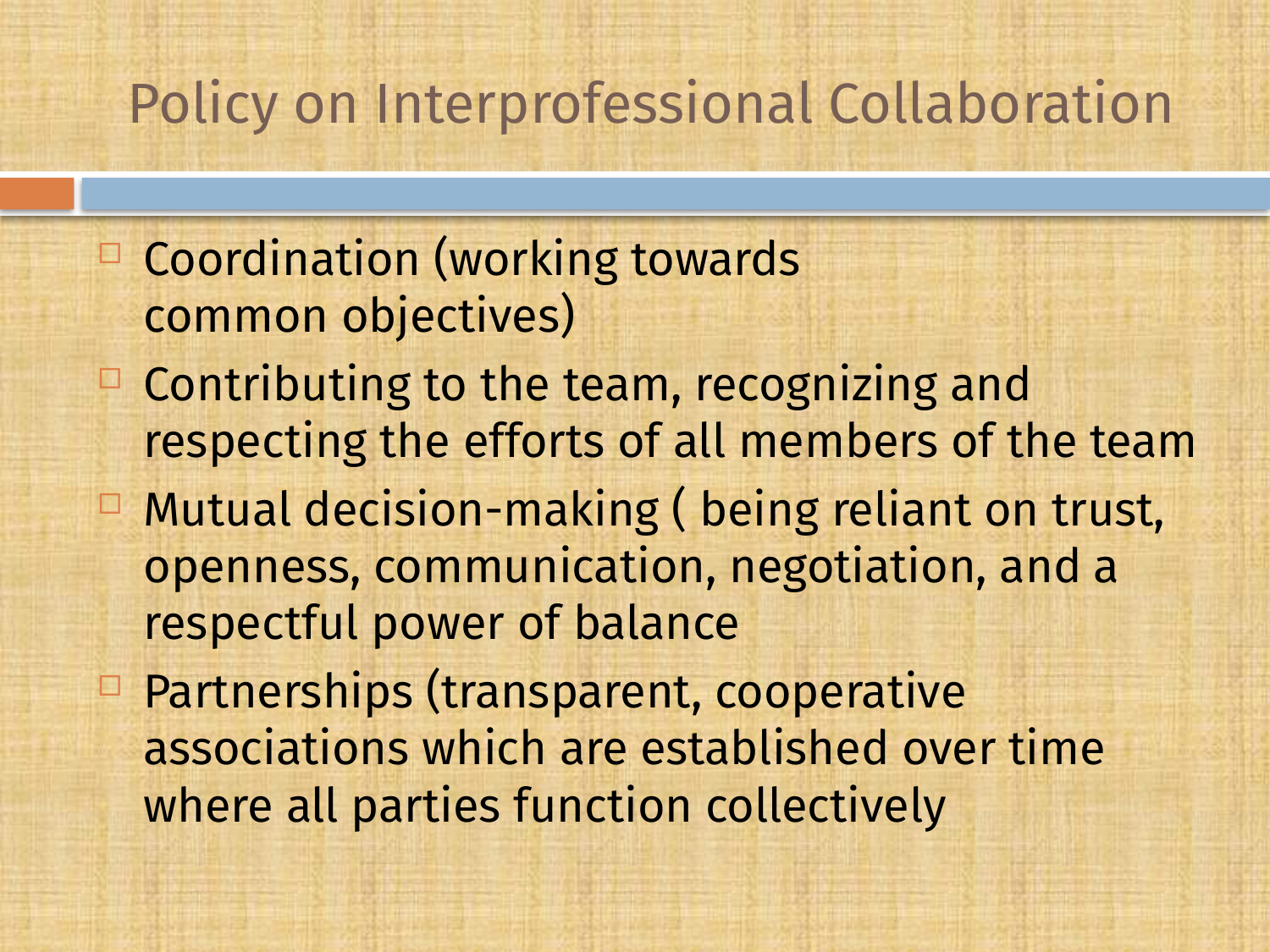

# Policy on Interprofessional Collaboration
Coordination (working towards common objectives)
Contributing to the team, recognizing and respecting the efforts of all members of the team
Mutual decision-making ( being reliant on trust, openness, communication, negotiation, and a respectful power of balance
Partnerships (transparent, cooperative associations which are established over time where all parties function collectively